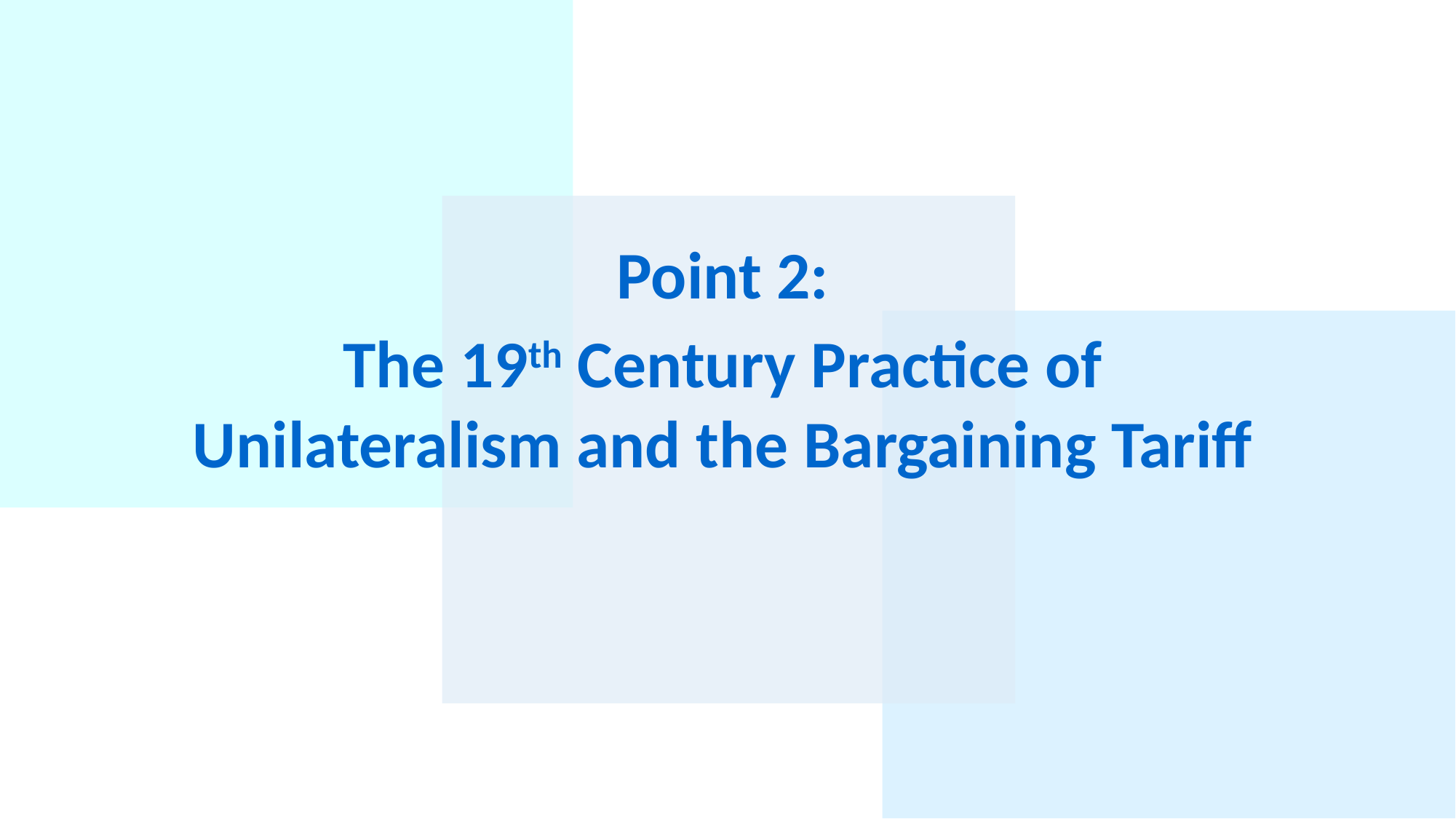

Point 2:
The 19th Century Practice of
Unilateralism and the Bargaining Tariff